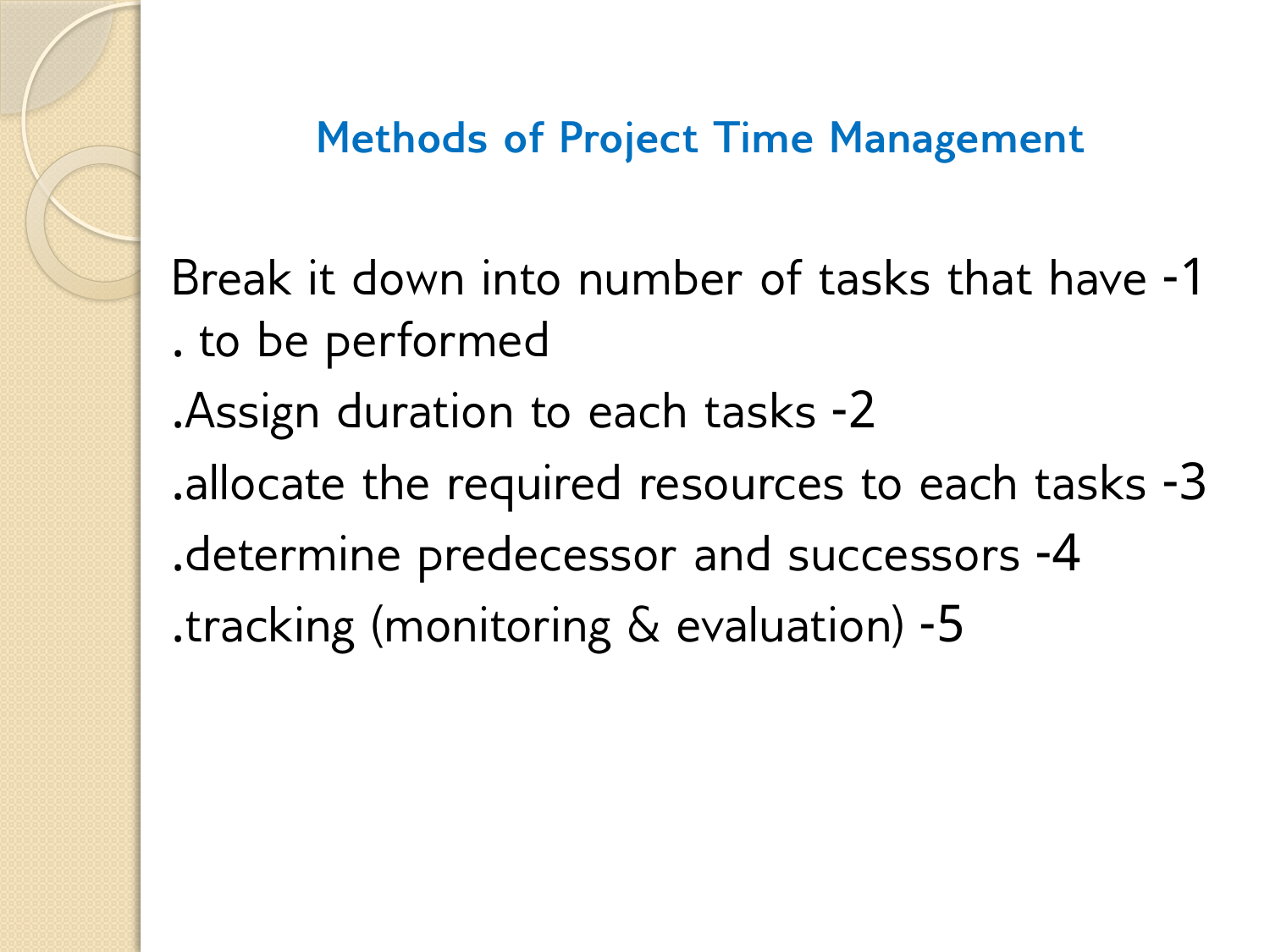

Methods of Project Time Management

1- Break it down into number of tasks that have to be performed .
2- Assign duration to each tasks.
3- allocate the required resources to each tasks.
4- determine predecessor and successors.
5- tracking (monitoring & evaluation).